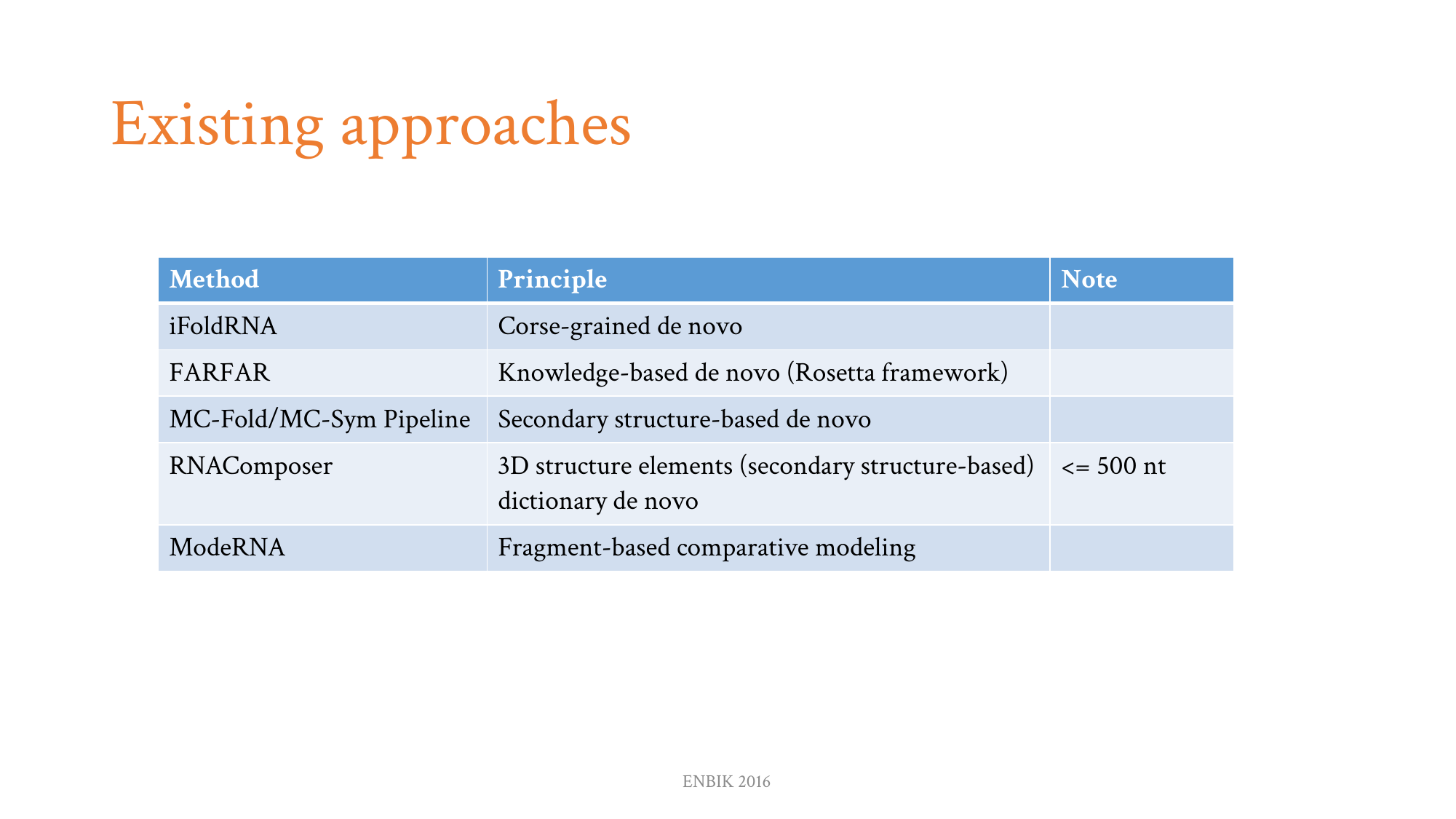

# Existing approaches
| Method | Principle | Note |
| --- | --- | --- |
| iFoldRNA | Corse-grained de novo |  |
| FARFAR | Knowledge-based de novo (Rosetta framework) |  |
| MC-Fold/MC-Sym Pipeline | Secondary structure-based de novo |  |
| RNAComposer | 3D structure elements (secondary structure-based) dictionary de novo | <= 500 nt |
| ModeRNA | Fragment-based comparative modeling |  |
ENBIK 2016